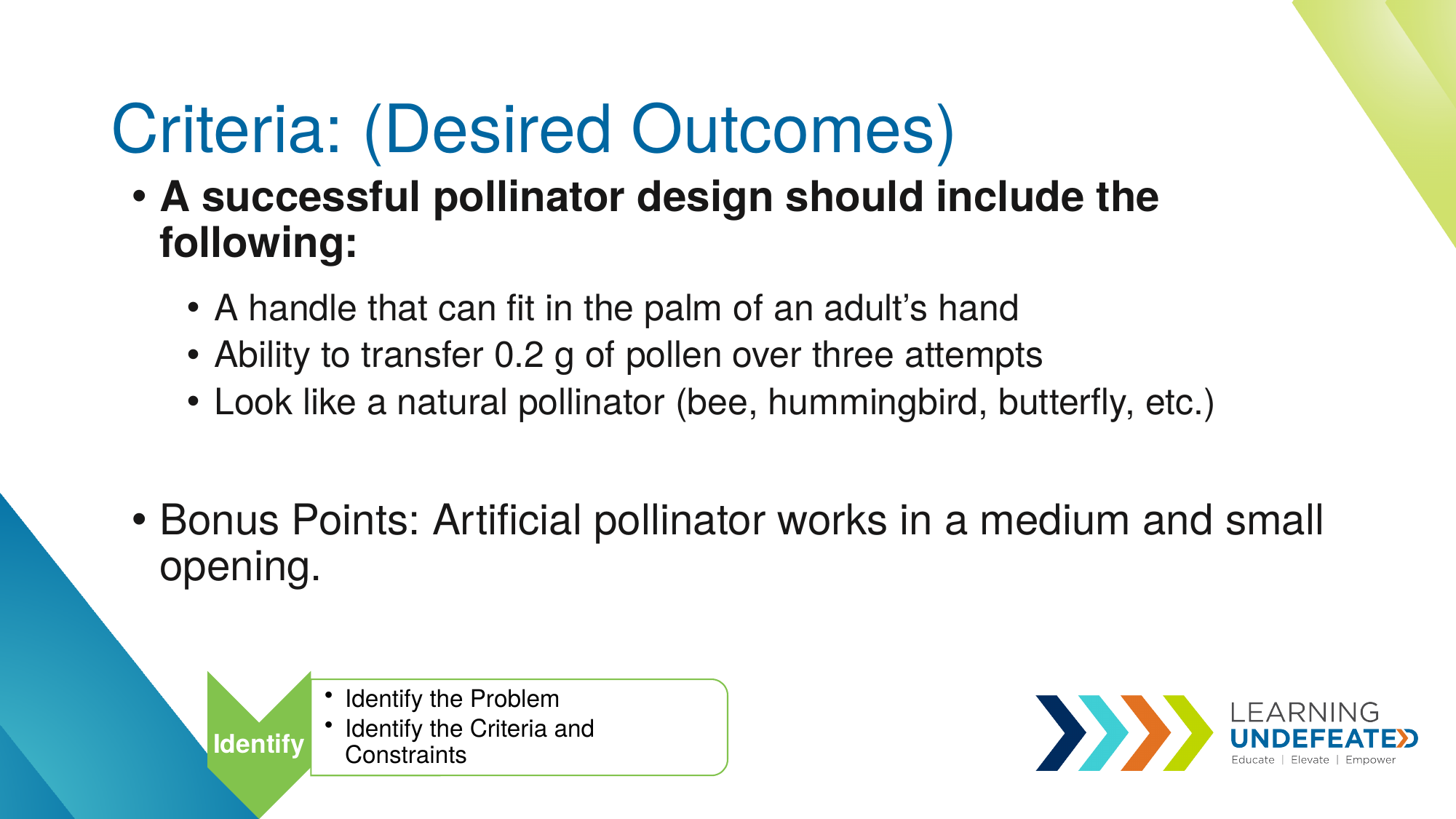

# Criteria: (Desired Outcomes)
A successful pollinator design should include the following:
A handle that can fit in the palm of an adult’s hand
Ability to transfer 0.2 g of pollen over three attempts
Look like a natural pollinator (bee, hummingbird, butterfly, etc.)

Bonus Points: Artificial pollinator works in a medium and small opening.

Identify

Identify the Problem
Identify the Criteria and Constraints